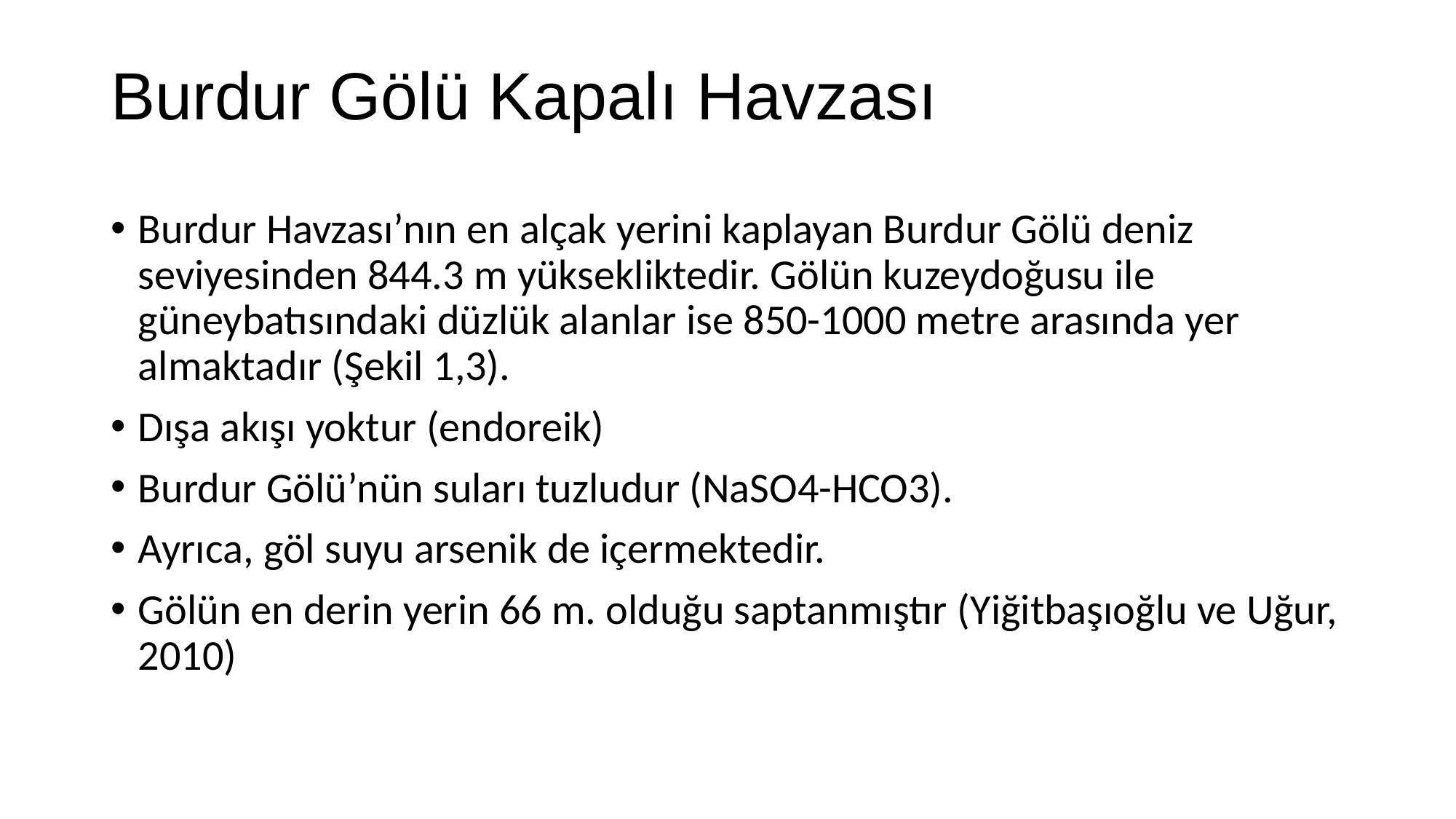

# Burdur Gölü Kapalı Havzası
Burdur Havzası’nın en alçak yerini kaplayan Burdur Gölü deniz seviyesinden 844.3 m yüksekliktedir. Gölün kuzeydoğusu ile güneybatısındaki düzlük alanlar ise 850-1000 metre arasında yer almaktadır (Şekil 1,3).
Dışa akışı yoktur (endoreik)
Burdur Gölü’nün suları tuzludur (NaSO4-HCO3).
Ayrıca, göl suyu arsenik de içermektedir.
Gölün en derin yerin 66 m. olduğu saptanmıştır (Yiğitbaşıoğlu ve Uğur, 2010)